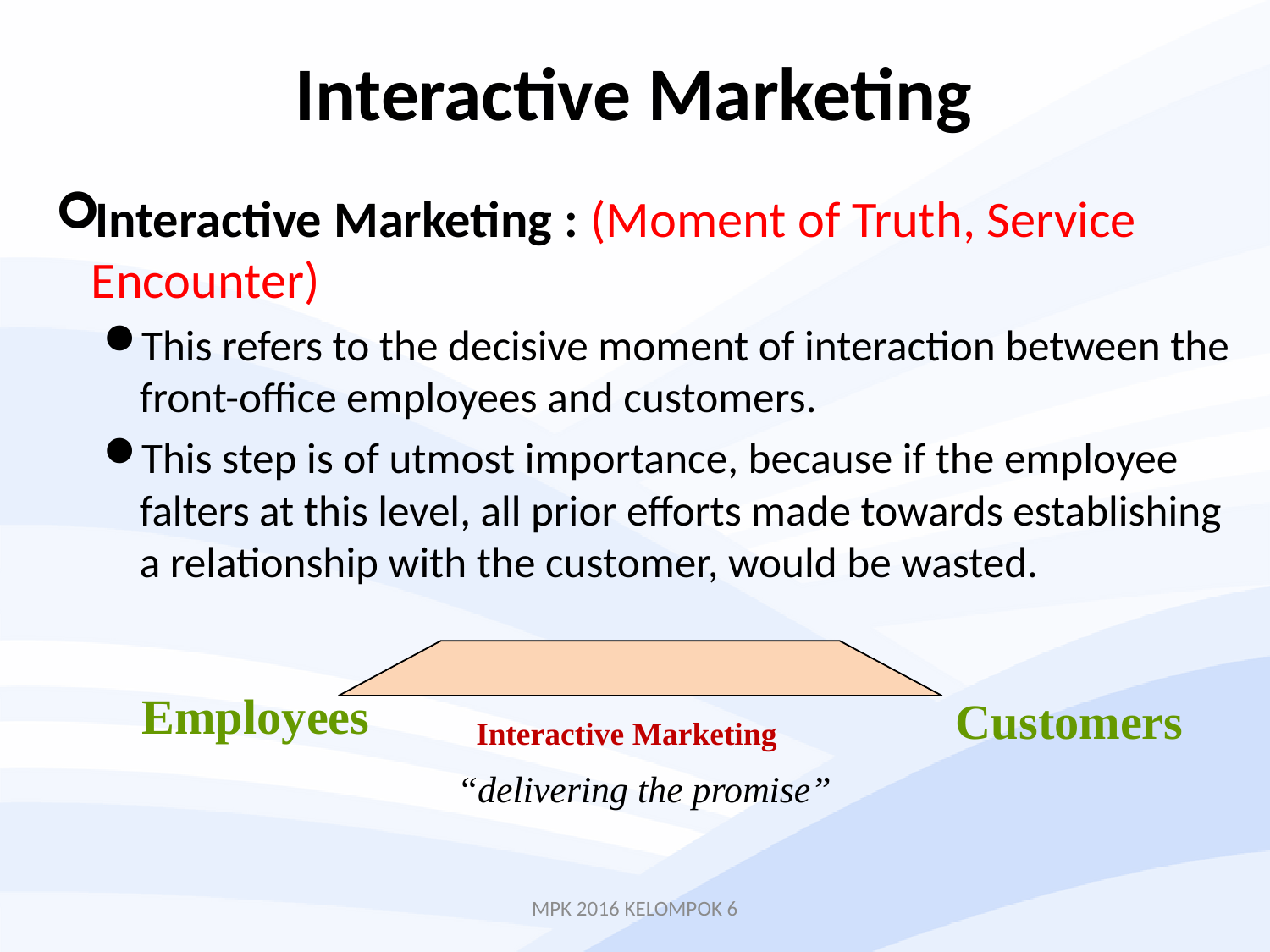

# Interactive Marketing
Interactive Marketing : (Moment of Truth, Service Encounter)
This refers to the decisive moment of interaction between the front-office employees and customers.
This step is of utmost importance, because if the employee falters at this level, all prior efforts made towards establishing a relationship with the customer, would be wasted.

Employees
Customers
Interactive Marketing
“delivering the promise”
MPK 2016 KELOMPOK 6